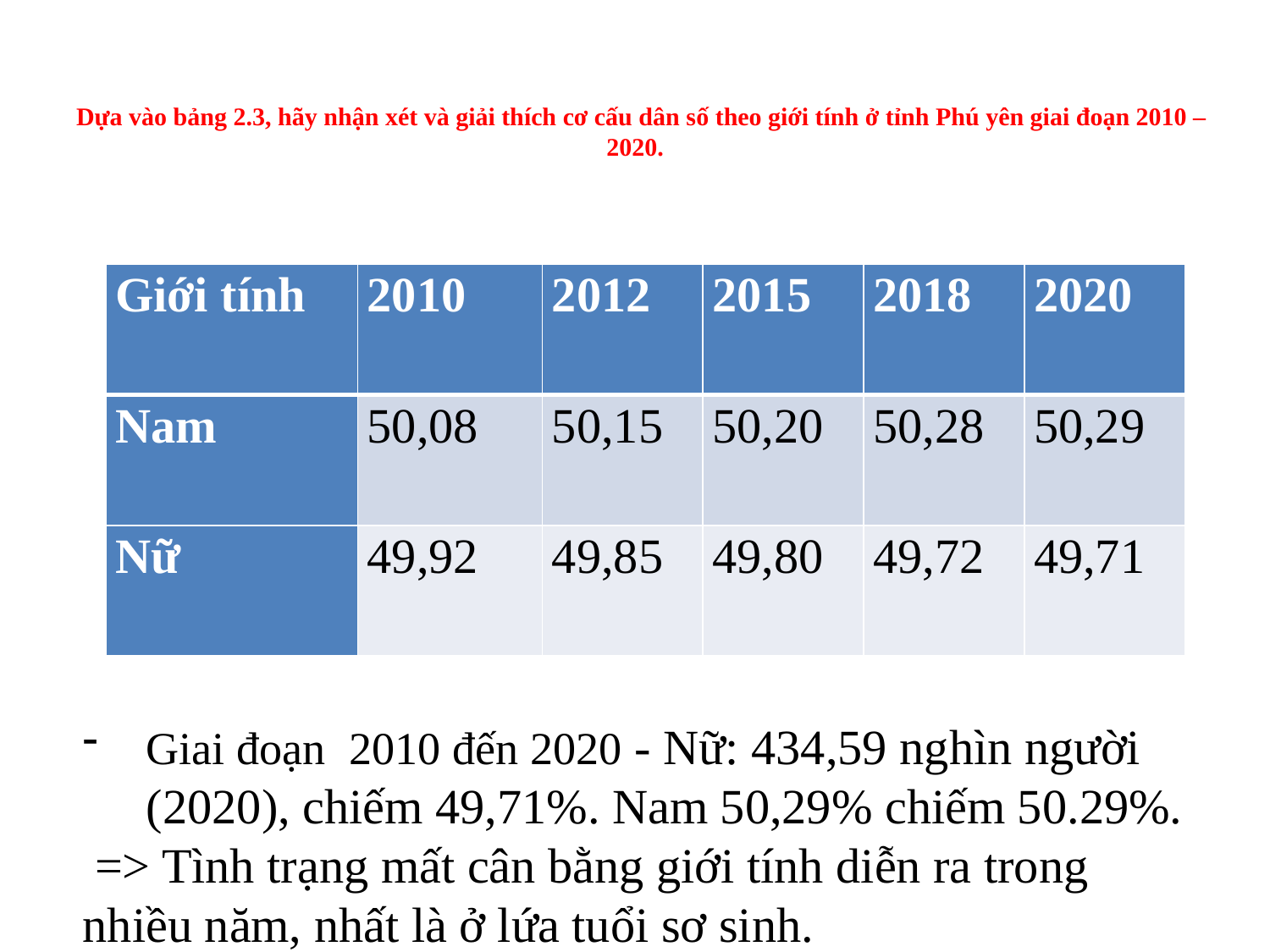

# Dựa vào bảng 2.3, hãy nhận xét và giải thích cơ cấu dân số theo giới tính ở tỉnh Phú yên giai đoạn 2010 – 2020.
| Giới tính | 2010 | 2012 | 2015 | 2018 | 2020 |
| --- | --- | --- | --- | --- | --- |
| Nam | 50,08 | 50,15 | 50,20 | 50,28 | 50,29 |
| Nữ | 49,92 | 49,85 | 49,80 | 49,72 | 49,71 |
Giai đoạn  2010 đến 2020 - Nữ: 434,59 nghìn người (2020), chiếm 49,71%. Nam 50,29% chiếm 50.29%.
 => Tình trạng mất cân bằng giới tính diễn ra trong nhiều năm, nhất là ở lứa tuổi sơ sinh.